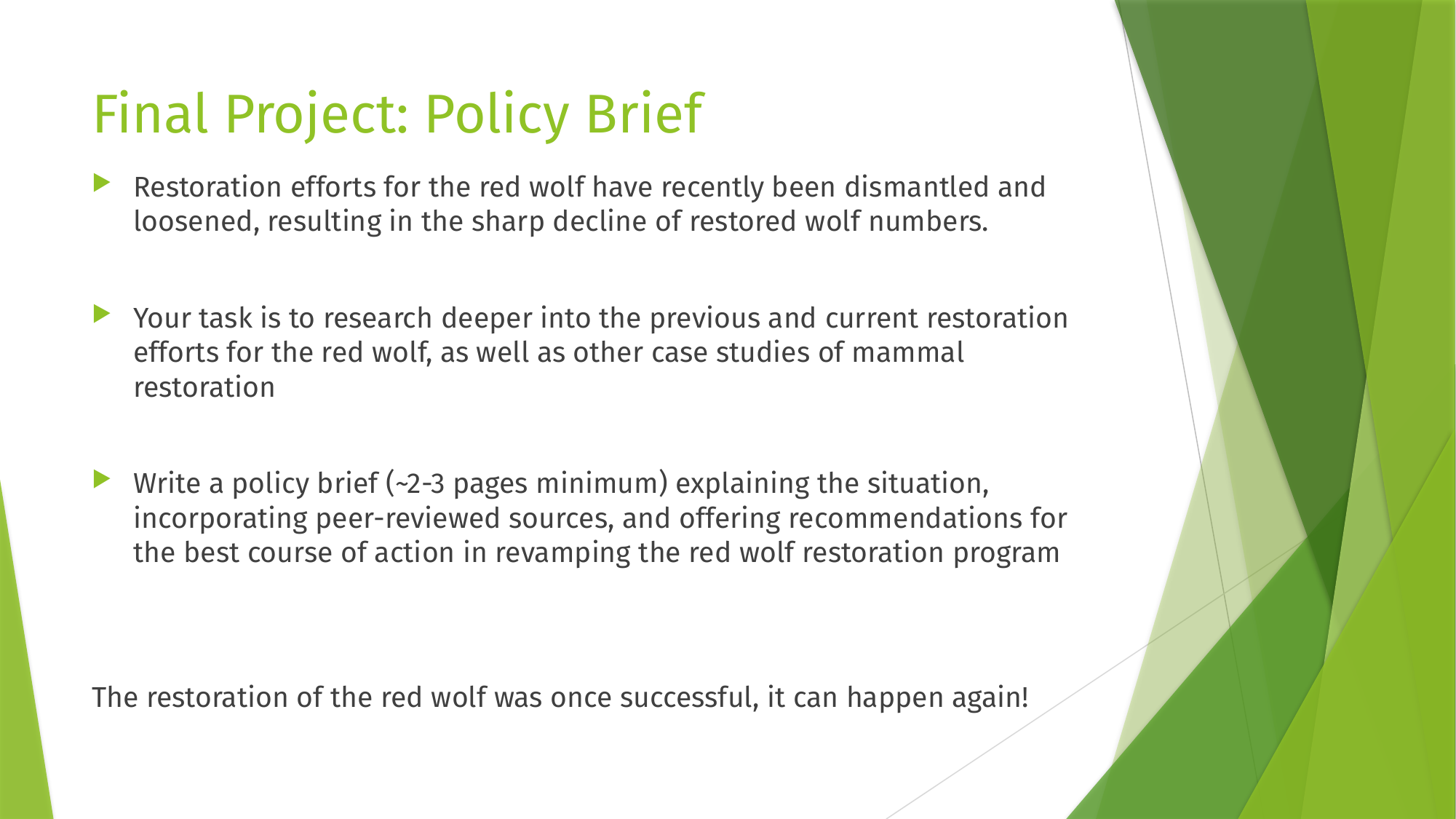

# Final Project: Policy Brief
Restoration efforts for the red wolf have recently been dismantled and loosened, resulting in the sharp decline of restored wolf numbers.

Your task is to research deeper into the previous and current restoration efforts for the red wolf, as well as other case studies of mammal restoration

Write a policy brief (~2-3 pages minimum) explaining the situation, incorporating peer-reviewed sources, and offering recommendations for the best course of action in revamping the red wolf restoration program

The restoration of the red wolf was once successful, it can happen again!